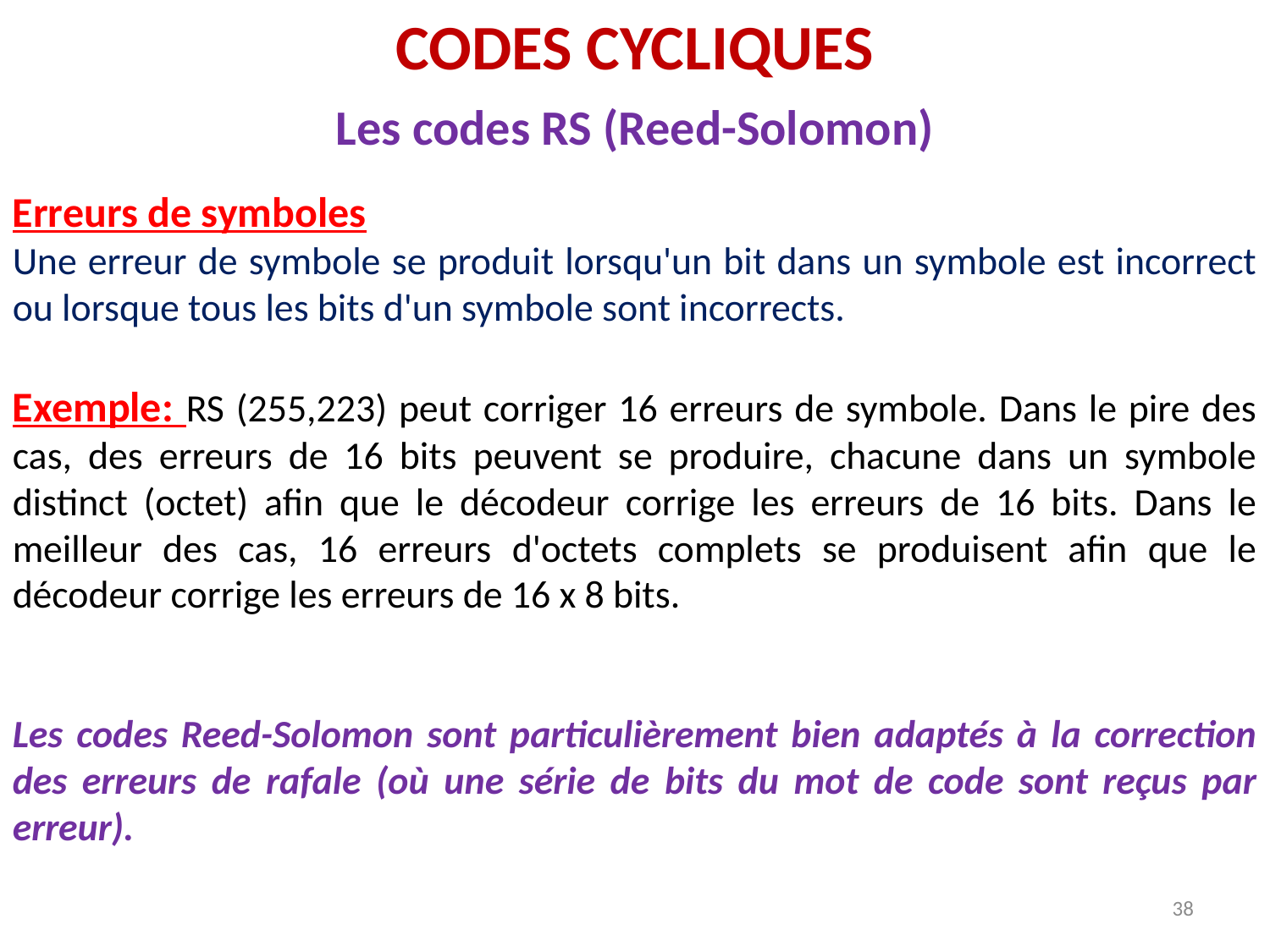

CODES CYCLIQUES

Les codes RS (Reed-Solomon)

Erreurs de symboles
Une erreur de symbole se produit lorsqu'un bit dans un symbole est incorrect ou lorsque tous les bits d'un symbole sont incorrects.
Exemple: RS (255,223) peut corriger 16 erreurs de symbole. Dans le pire des cas, des erreurs de 16 bits peuvent se produire, chacune dans un symbole distinct (octet) afin que le décodeur corrige les erreurs de 16 bits. Dans le meilleur des cas, 16 erreurs d'octets complets se produisent afin que le décodeur corrige les erreurs de 16 x 8 bits.
Les codes Reed-Solomon sont particulièrement bien adaptés à la correction des erreurs de rafale (où une série de bits du mot de code sont reçus par erreur).
38